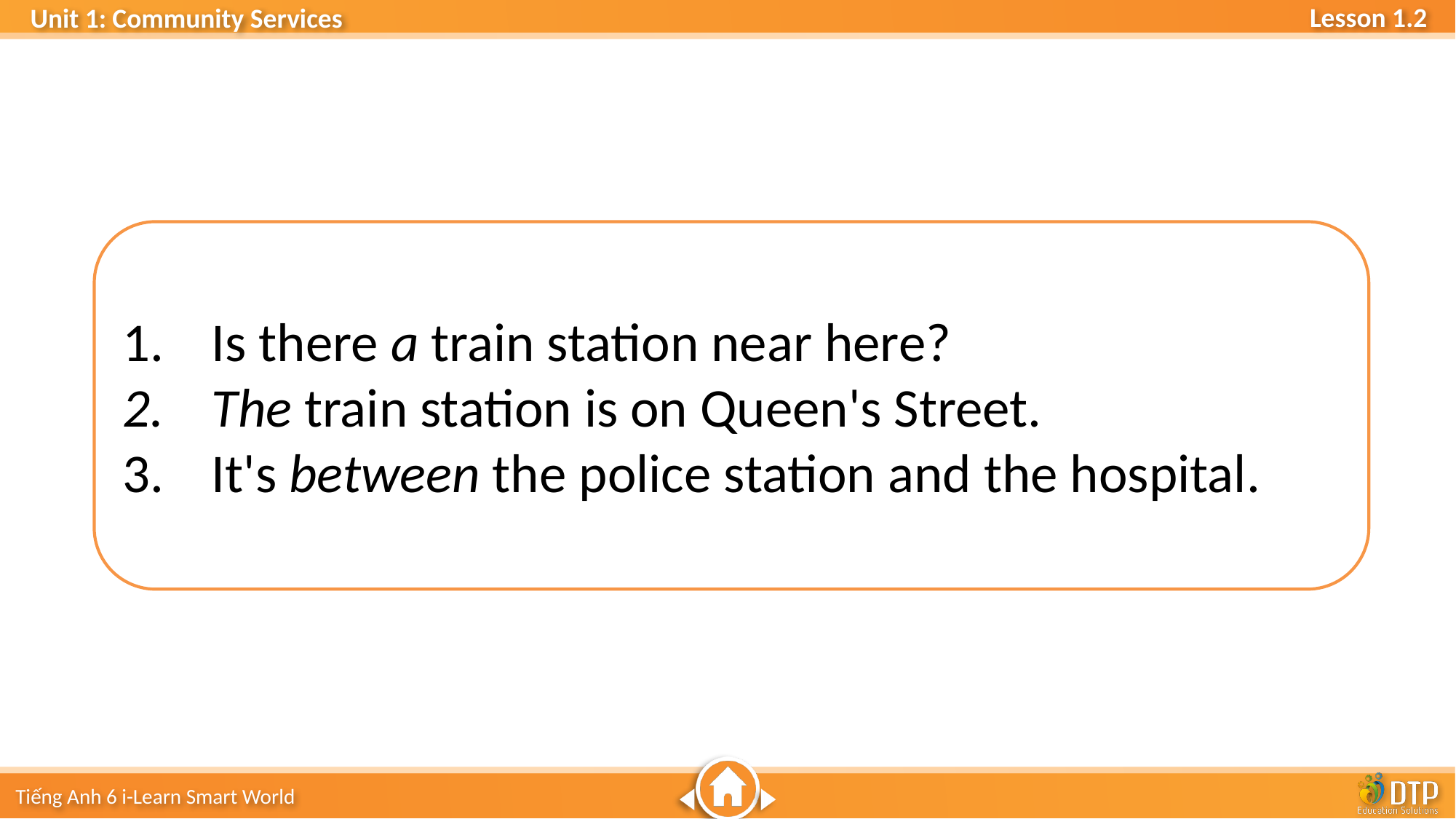

Is there a train station near here?
The train station is on Queen's Street.
It's between the police station and the hospital.